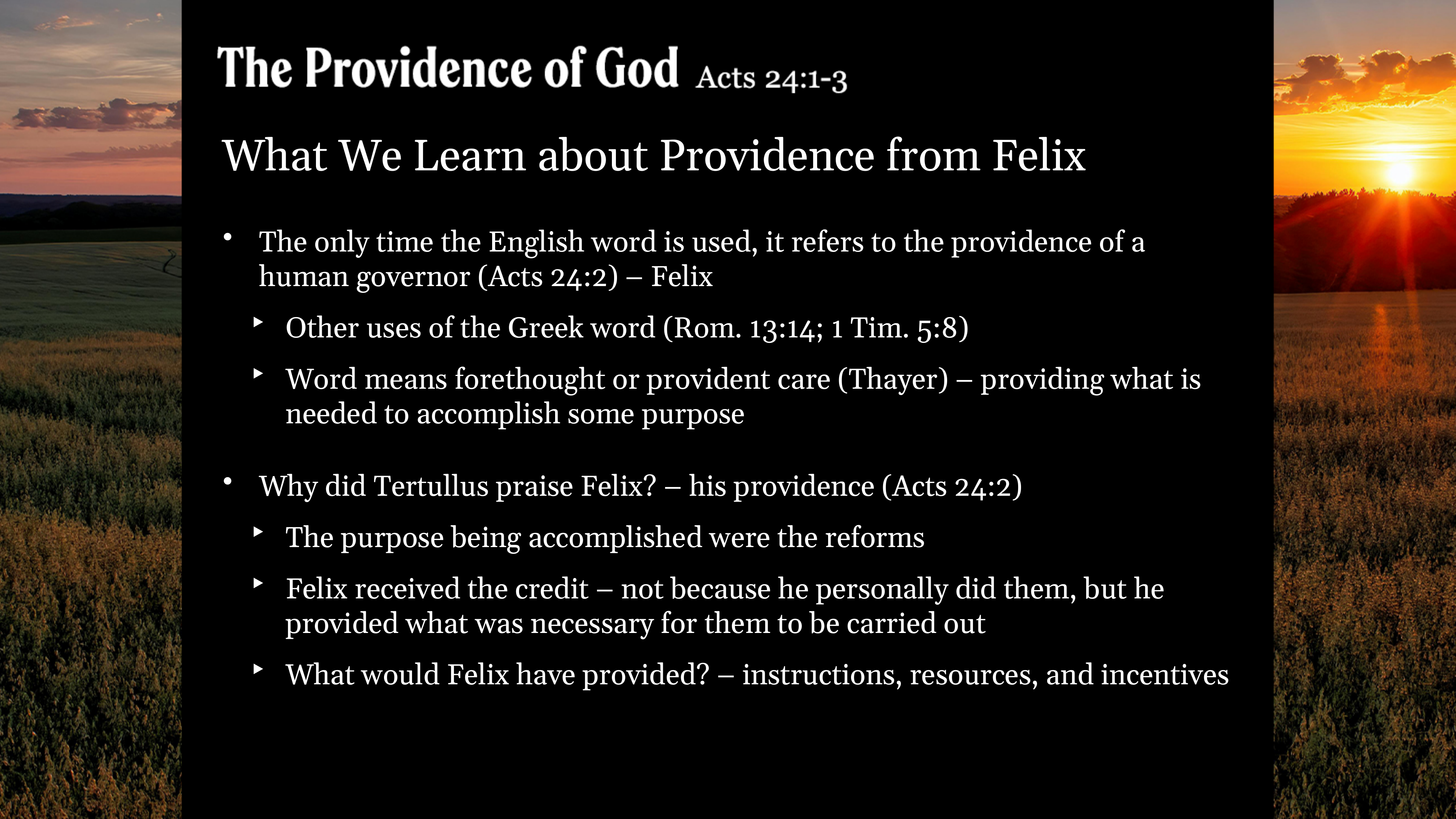

# What We Learn about Providence from Felix
The only time the English word is used, it refers to the providence of a human governor (Acts 24:2) – Felix
Other uses of the Greek word (Rom. 13:14; 1 Tim. 5:8)
Word means forethought or provident care (Thayer) – providing what is needed to accomplish some purpose
Why did Tertullus praise Felix? – his providence (Acts 24:2)
The purpose being accomplished were the reforms
Felix received the credit – not because he personally did them, but he provided what was necessary for them to be carried out
What would Felix have provided? – instructions, resources, and incentives